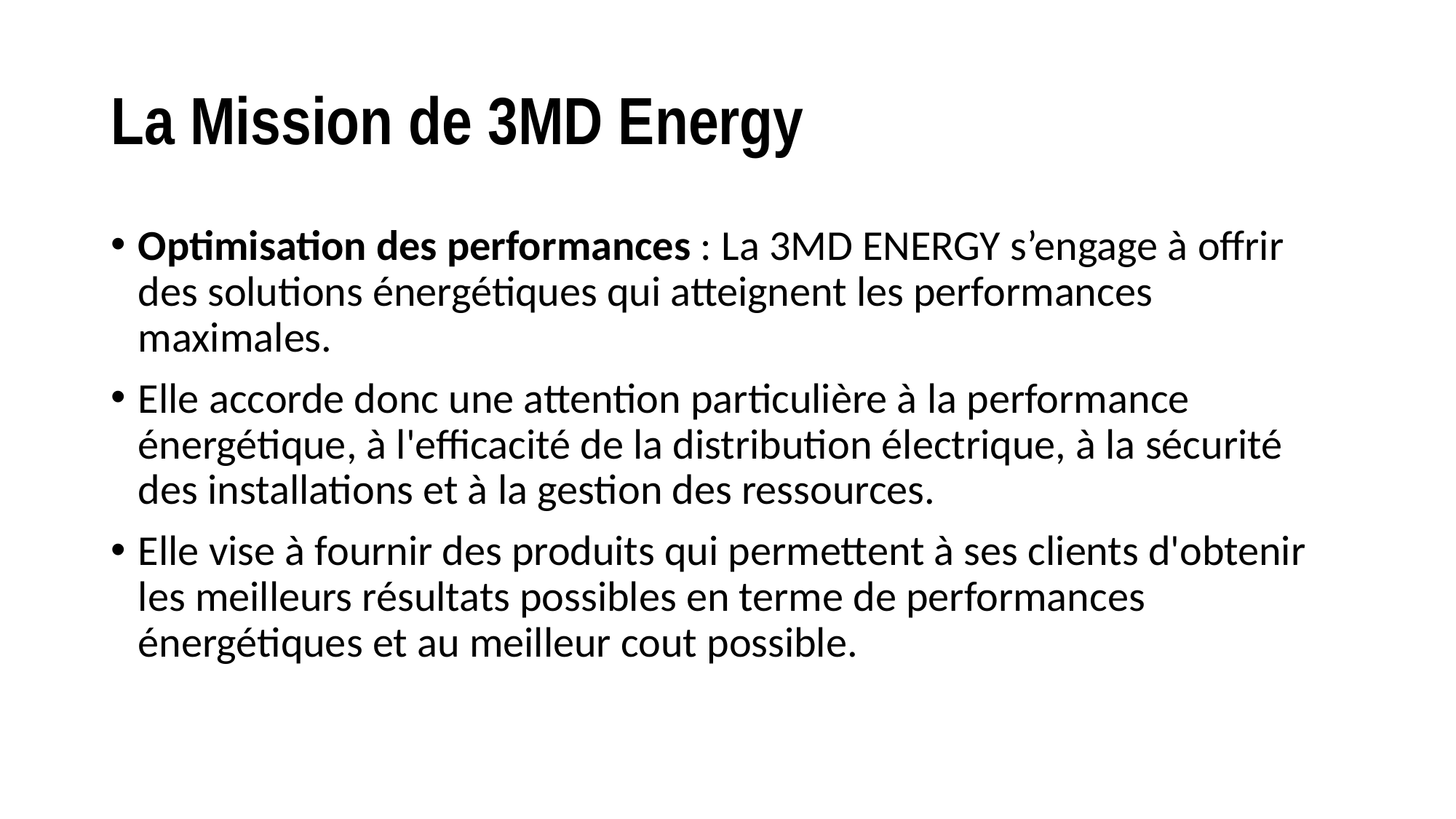

# La Mission de 3MD Energy
Optimisation des performances : La 3MD ENERGY s’engage à offrir des solutions énergétiques qui atteignent les performances maximales.
Elle accorde donc une attention particulière à la performance énergétique, à l'efficacité de la distribution électrique, à la sécurité des installations et à la gestion des ressources.
Elle vise à fournir des produits qui permettent à ses clients d'obtenir les meilleurs résultats possibles en terme de performances énergétiques et au meilleur cout possible.